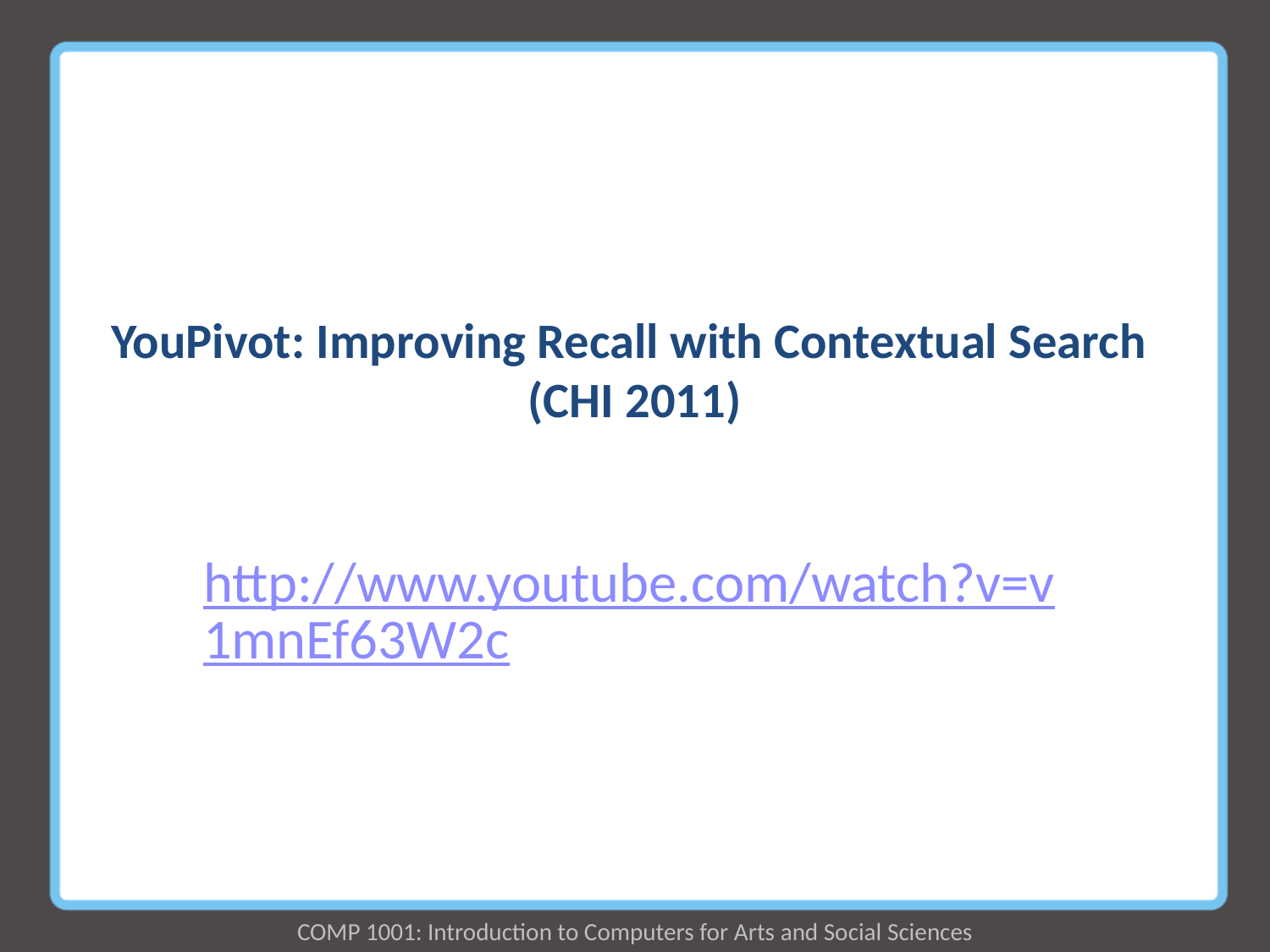

# YouPivot: Improving Recall with Contextual Search (CHI 2011)
http://www.youtube.com/watch?v=v1mnEf63W2c